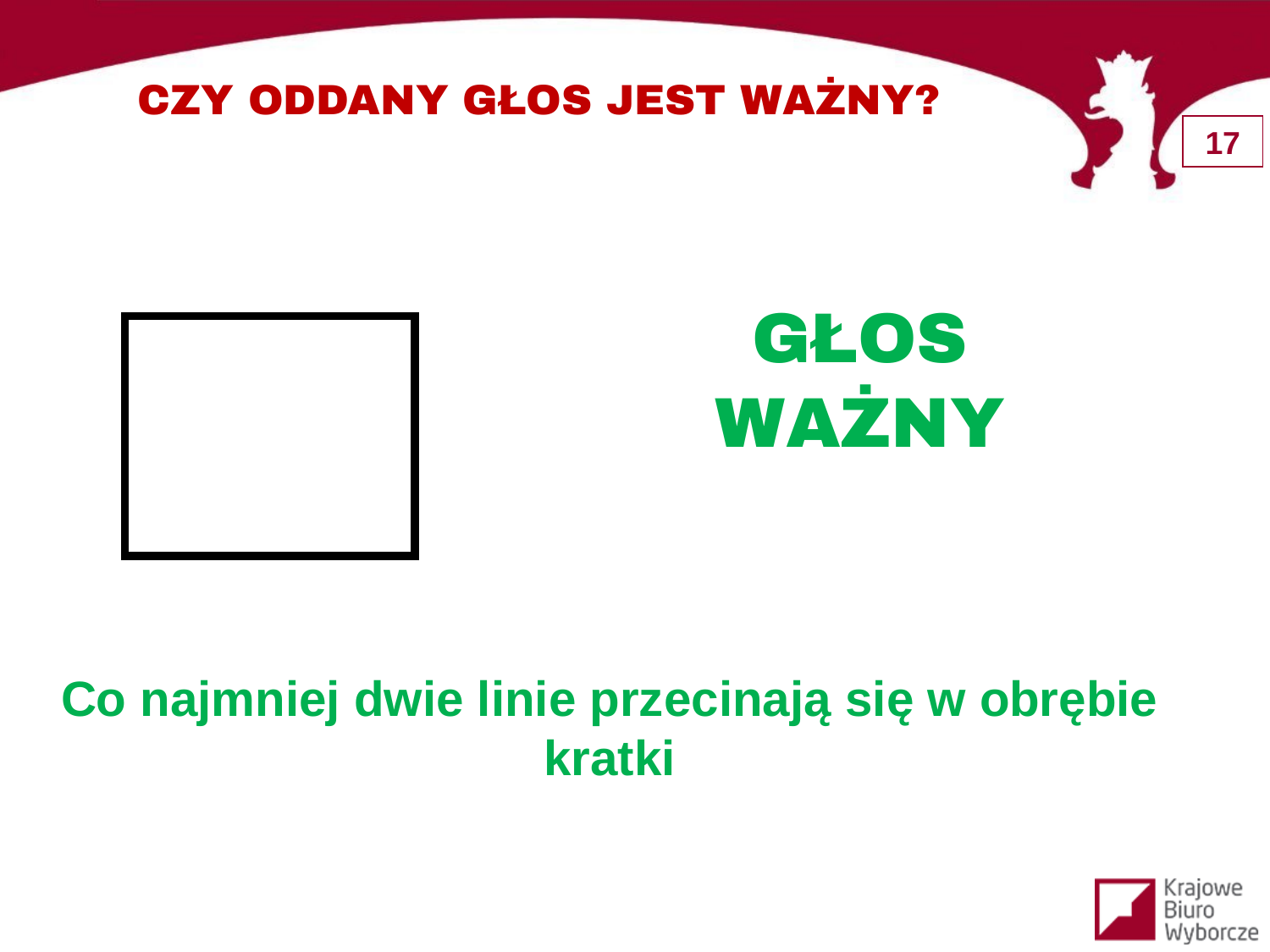

CZY ODDANY GŁOS JEST WAŻNY?
GŁOS WAŻNY

Co najmniej dwie linie przecinają się w obrębie kratki